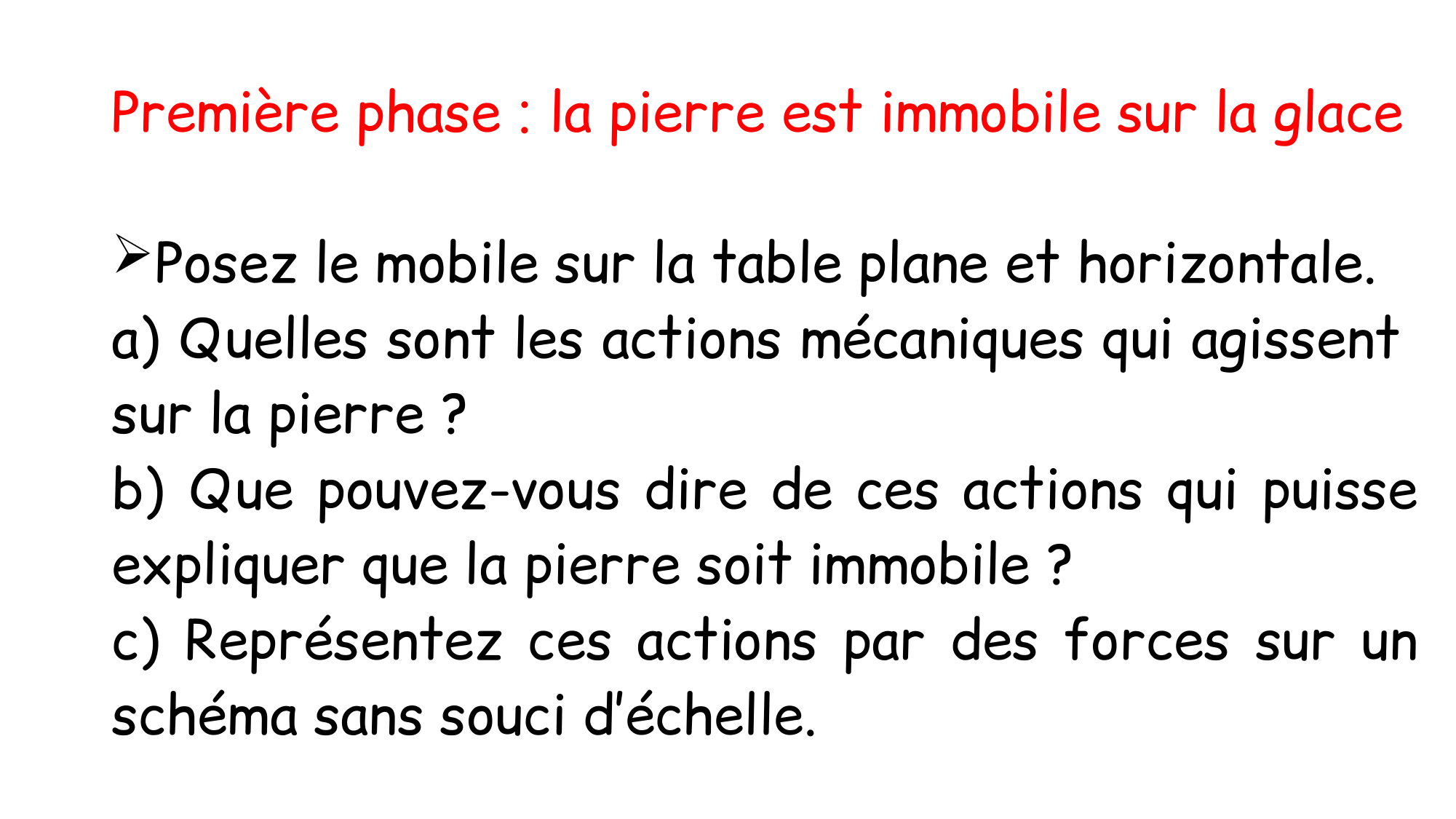

Première phase : la pierre est immobile sur la glace

Posez le mobile sur la table plane et horizontale.
a) Quelles sont les actions mécaniques qui agissent  sur la pierre ?
b) Que pouvez-vous dire de ces actions qui puisse expliquer que la pierre soit immobile ?
c) Représentez ces actions par des forces sur un schéma sans souci d’échelle.